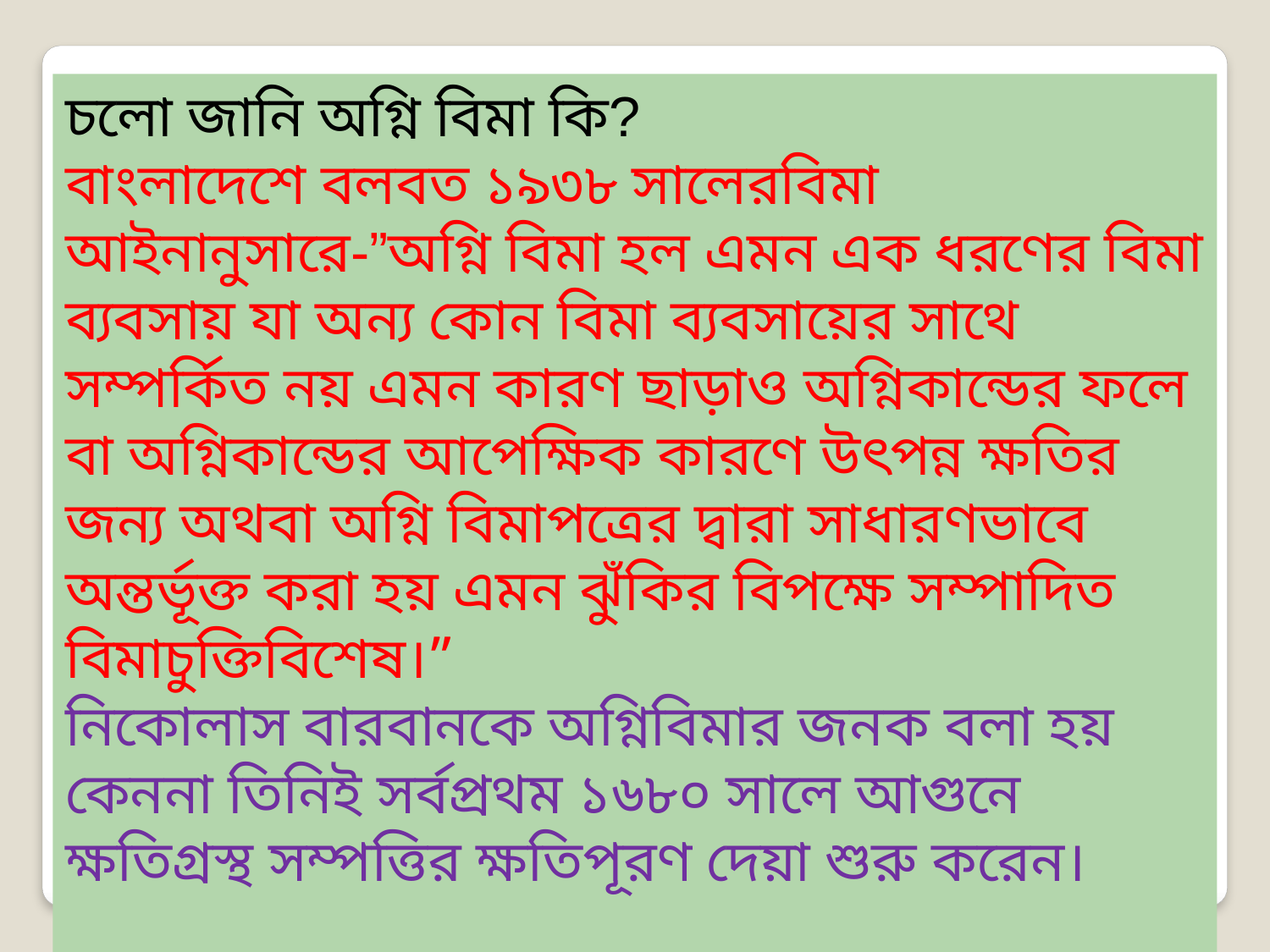

চলো জানি অগ্নি বিমা কি?
বাংলাদেশে বলবত ১৯৩৮ সালেরবিমা আইনানুসারে-”অগ্নি বিমা হল এমন এক ধরণের বিমা ব্যবসায় যা অন্য কোন বিমা ব্যবসায়ের সাথে সম্পর্কিত নয় এমন কারণ ছাড়াও অগ্নিকান্ডের ফলে বা অগ্নিকান্ডের আপেক্ষিক কারণে উৎপন্ন ক্ষতির জন্য অথবা অগ্নি বিমাপত্রের দ্বারা সাধারণভাবে অন্তর্ভূক্ত করা হয় এমন ঝুঁকির বিপক্ষে সম্পাদিত বিমাচুক্তিবিশেষ।”
নিকোলাস বারবানকে অগ্নিবিমার জনক বলা হয় কেননা তিনিই সর্বপ্রথম ১৬৮০ সালে আগুনে ক্ষতিগ্রস্থ সম্পত্তির ক্ষতিপূরণ দেয়া শুরু করেন।